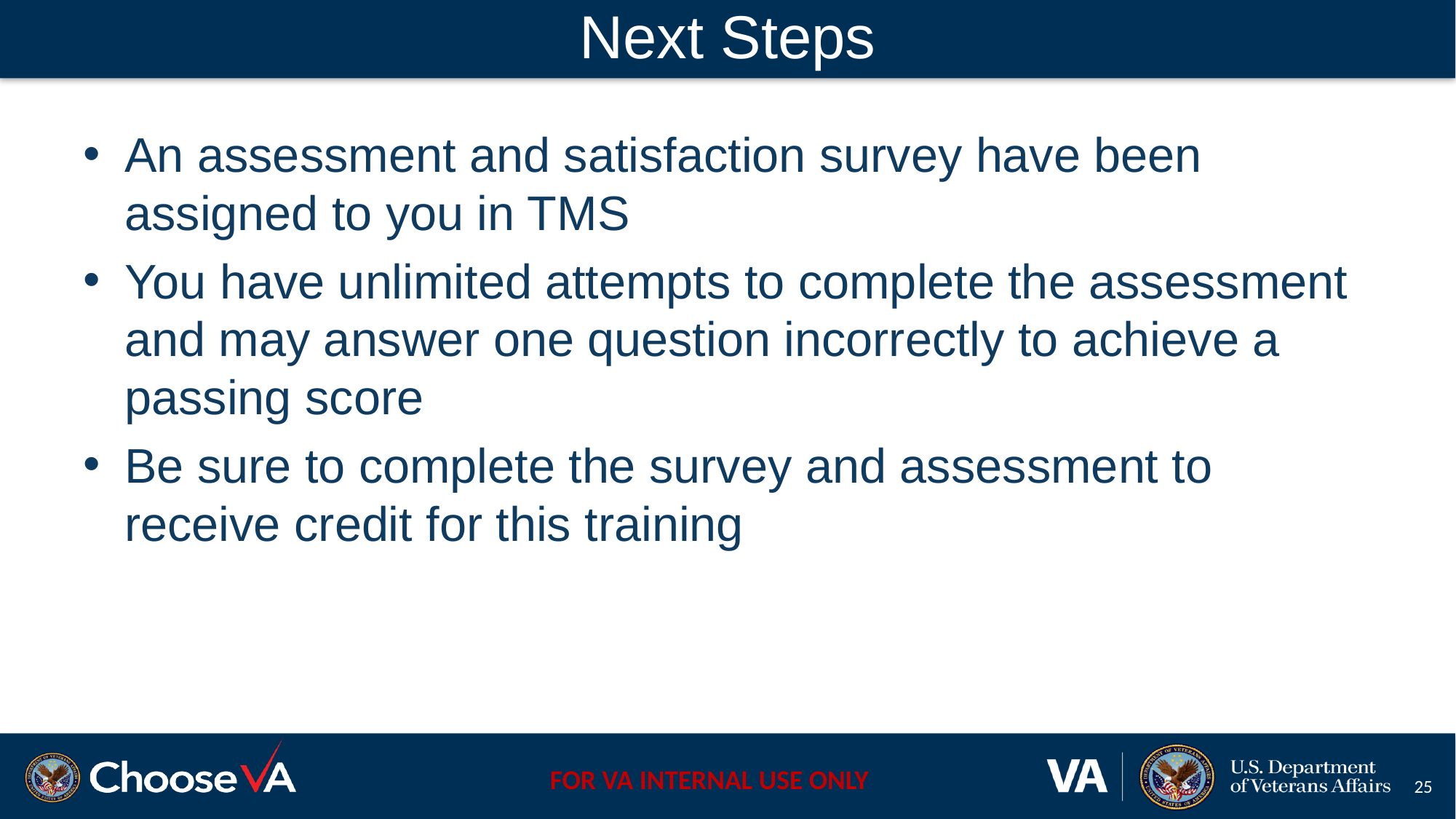

# Next Steps
An assessment and satisfaction survey have been assigned to you in TMS
You have unlimited attempts to complete the assessment and may answer one question incorrectly to achieve a passing score
Be sure to complete the survey and assessment to receive credit for this training